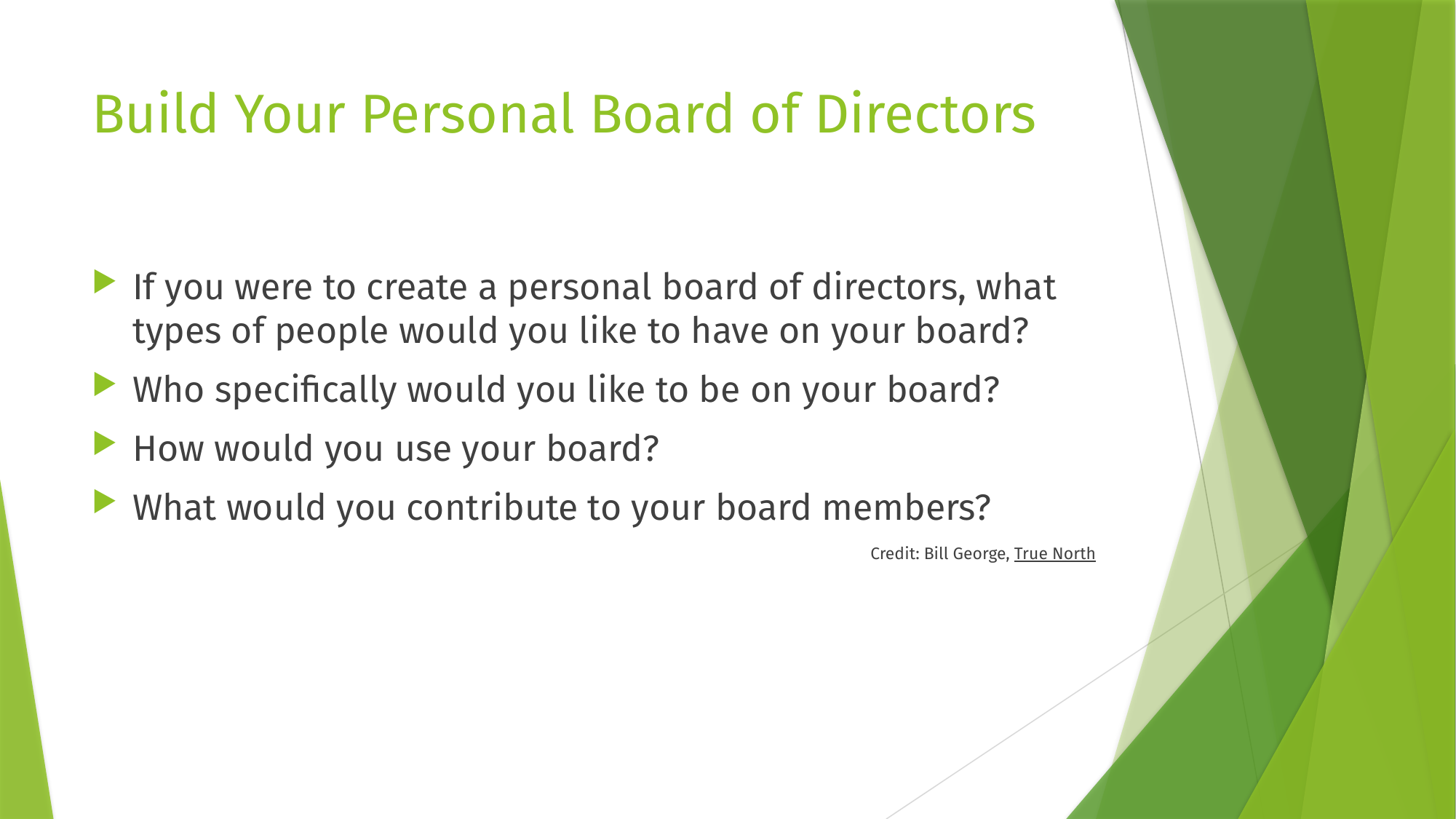

# Build Your Personal Board of Directors
If you were to create a personal board of directors, what types of people would you like to have on your board?
Who specifically would you like to be on your board?
How would you use your board?
What would you contribute to your board members?
Credit: Bill George, True North